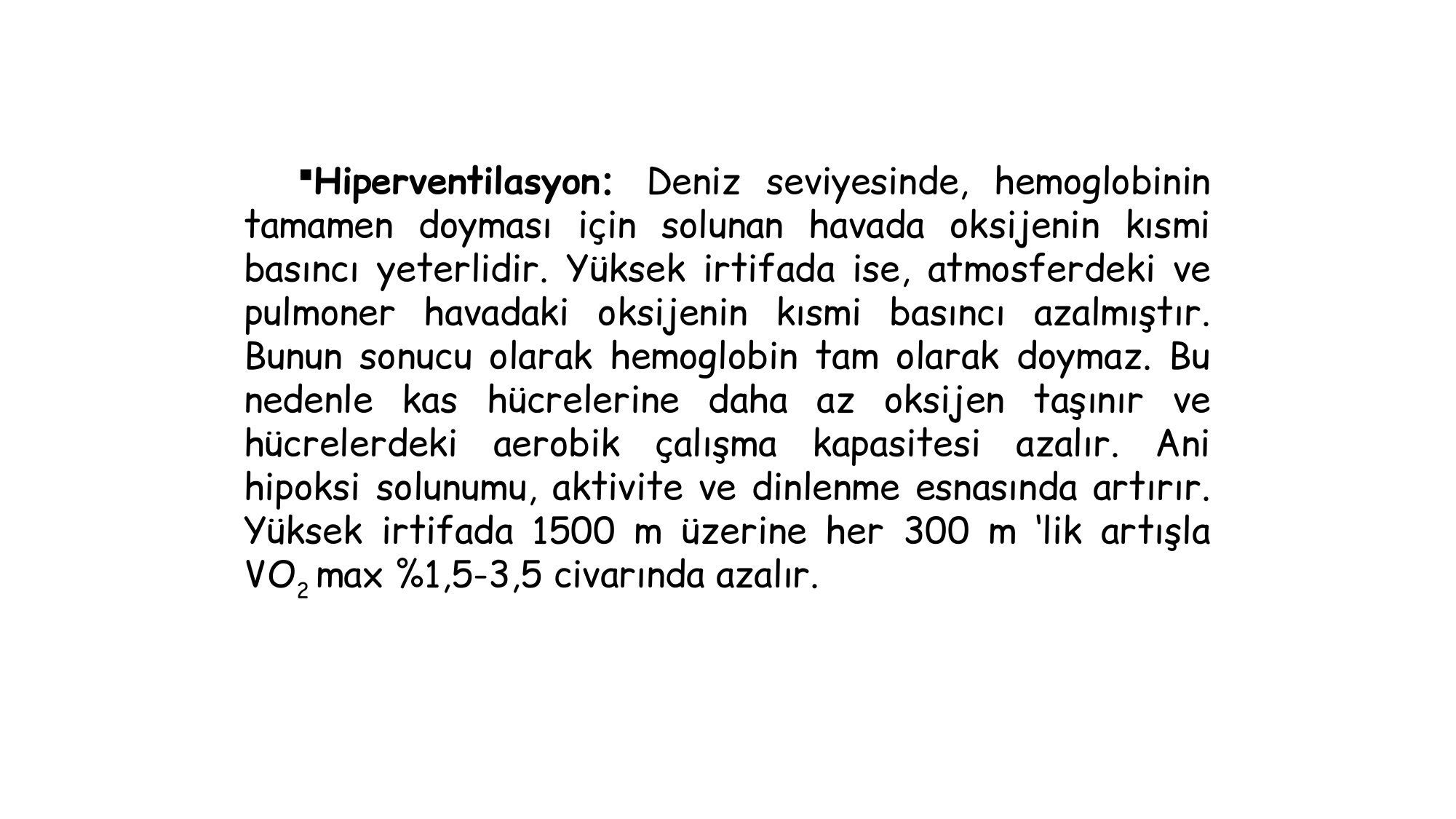

Hiperventilasyon: Deniz seviyesinde, hemoglobinin tamamen doyması için solunan havada oksijenin kısmi basıncı yeterlidir. Yüksek irtifada ise, atmosferdeki ve pulmoner havadaki oksijenin kısmi basıncı azalmıştır. Bunun sonucu olarak hemoglobin tam olarak doymaz. Bu nedenle kas hücrelerine daha az oksijen taşınır ve hücrelerdeki aerobik çalışma kapasitesi azalır. Ani hipoksi solunumu, aktivite ve dinlenme esnasında artırır. Yüksek irtifada 1500 m üzerine her 300 m ‘lik artışla VO2 max %1,5-3,5 civarında azalır.